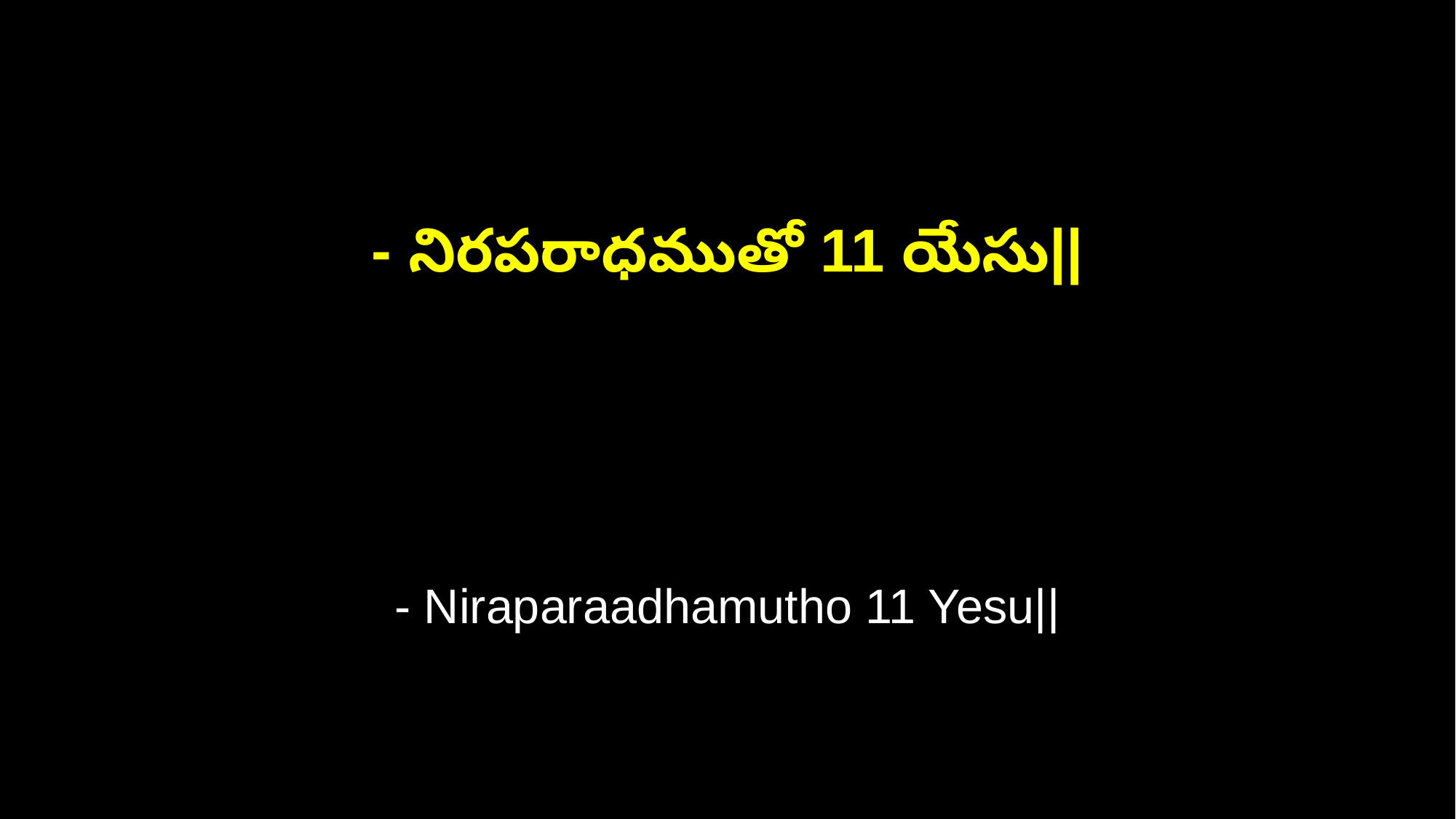

- నిరపరాధముతో 11 యేసు||
- Niraparaadhamutho 11 Yesu||